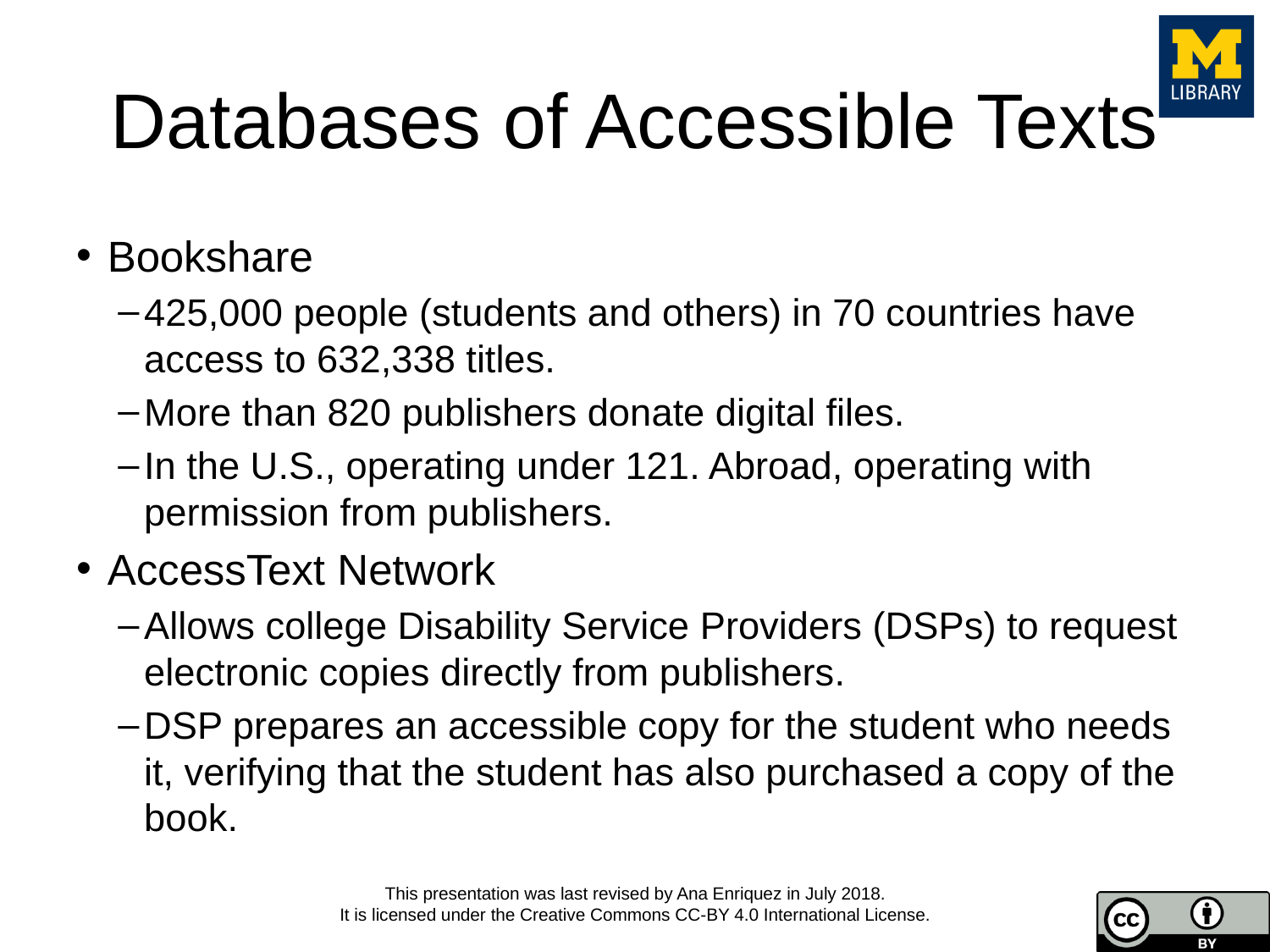

# Databases of Accessible Texts
Bookshare
425,000 people (students and others) in 70 countries have access to 632,338 titles.
More than 820 publishers donate digital files.
In the U.S., operating under 121. Abroad, operating with permission from publishers.
AccessText Network
Allows college Disability Service Providers (DSPs) to request electronic copies directly from publishers.
DSP prepares an accessible copy for the student who needs it, verifying that the student has also purchased a copy of the book.

This presentation was last revised by Ana Enriquez in July 2018.
It is licensed under the Creative Commons CC-BY 4.0 International License.